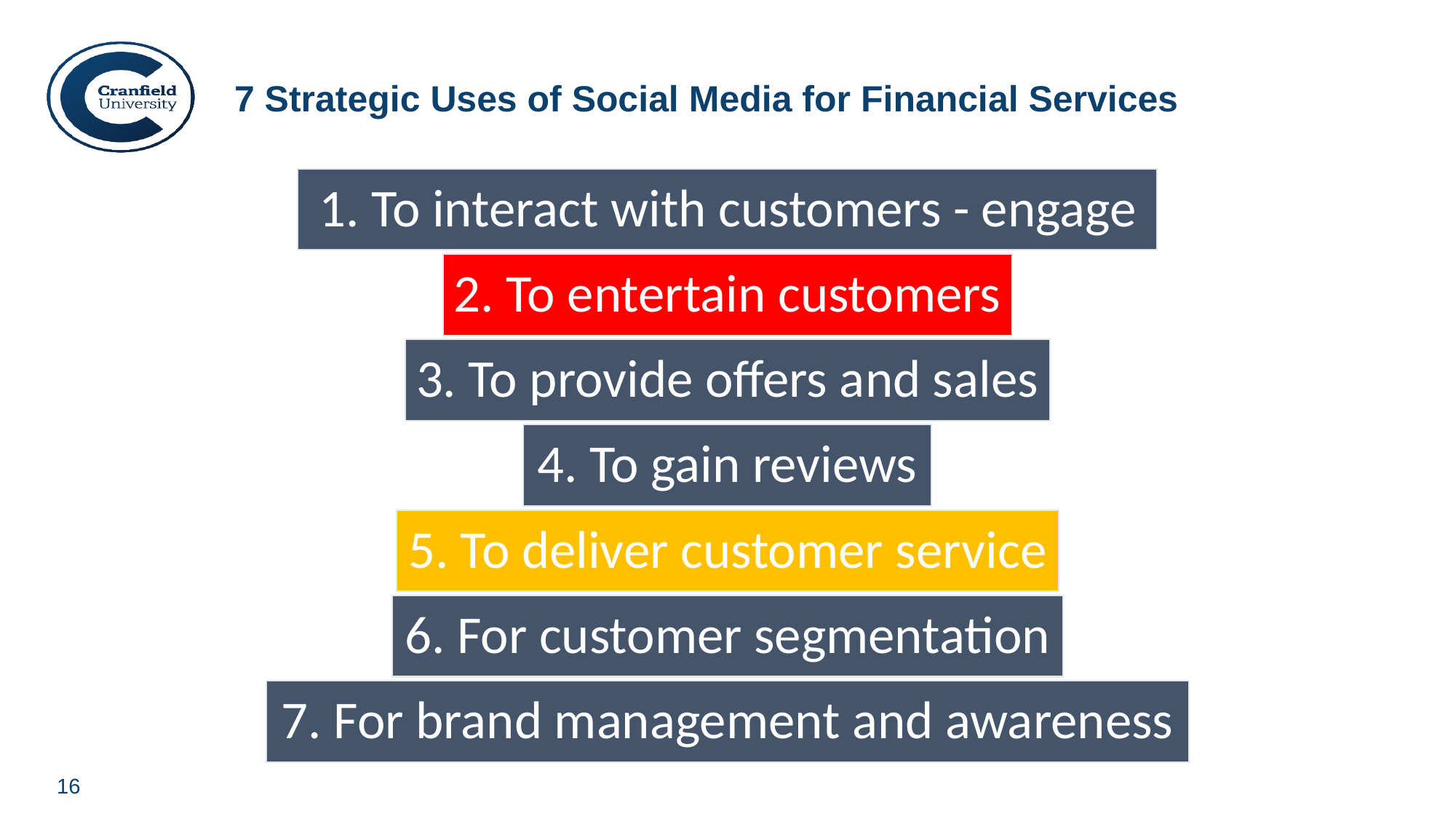

# 7 Strategic Uses of Social Media for Financial Services
1. To interact with customers - engage
2. To entertain customers
3. To provide offers and sales
4. To gain reviews
5. To deliver customer service
6. For customer segmentation
7. For brand management and awareness